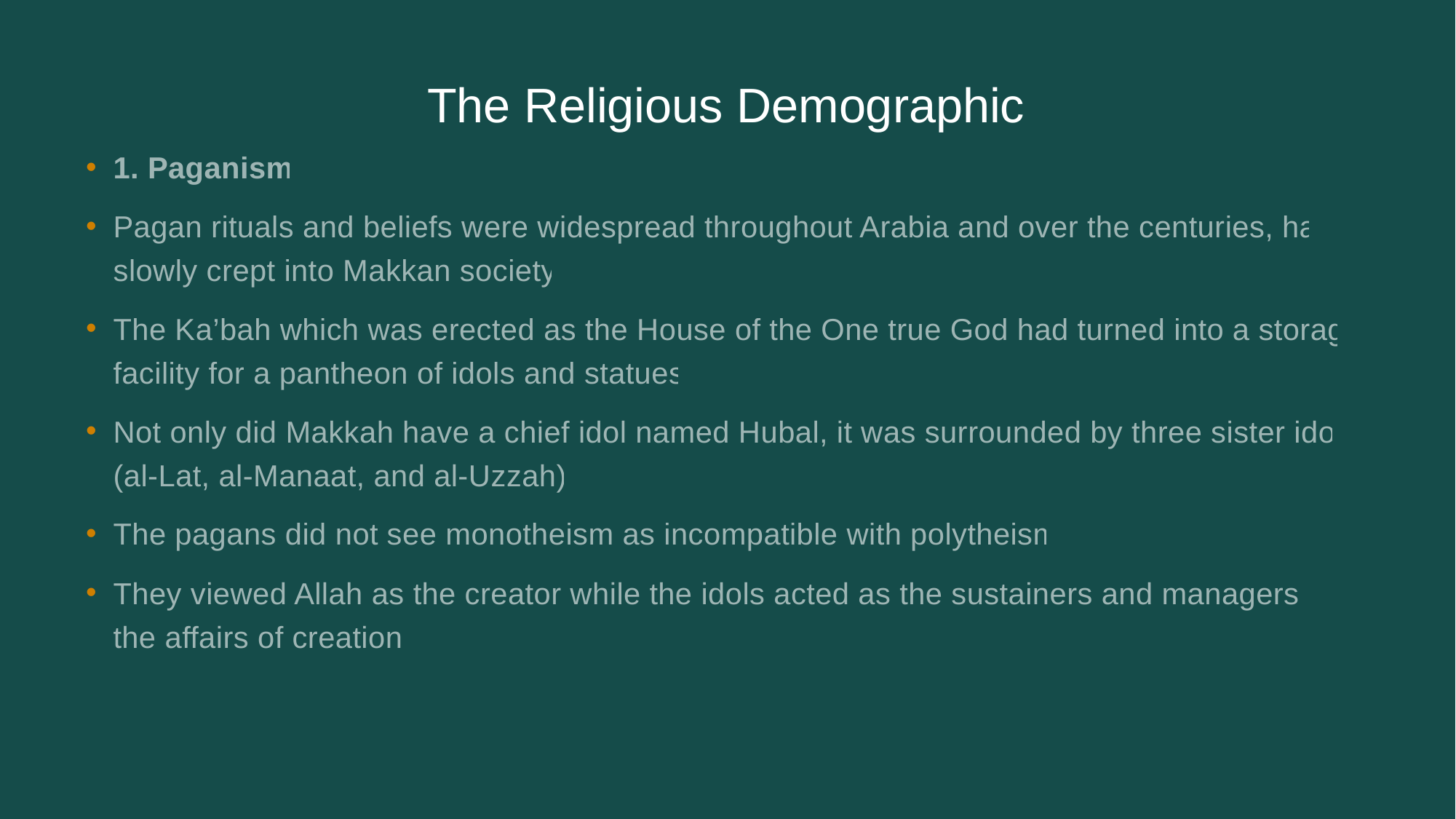

# The Religious Demographic
1. Paganism
Pagan rituals and beliefs were widespread throughout Arabia and over the centuries, had slowly crept into Makkan society.
The Ka’bah which was erected as the House of the One true God had turned into a storage facility for a pantheon of idols and statues.
Not only did Makkah have a chief idol named Hubal, it was surrounded by three sister idols (al-Lat, al-Manaat, and al-Uzzah).
The pagans did not see monotheism as incompatible with polytheism.
They viewed Allah as the creator while the idols acted as the sustainers and managers of the affairs of creation.